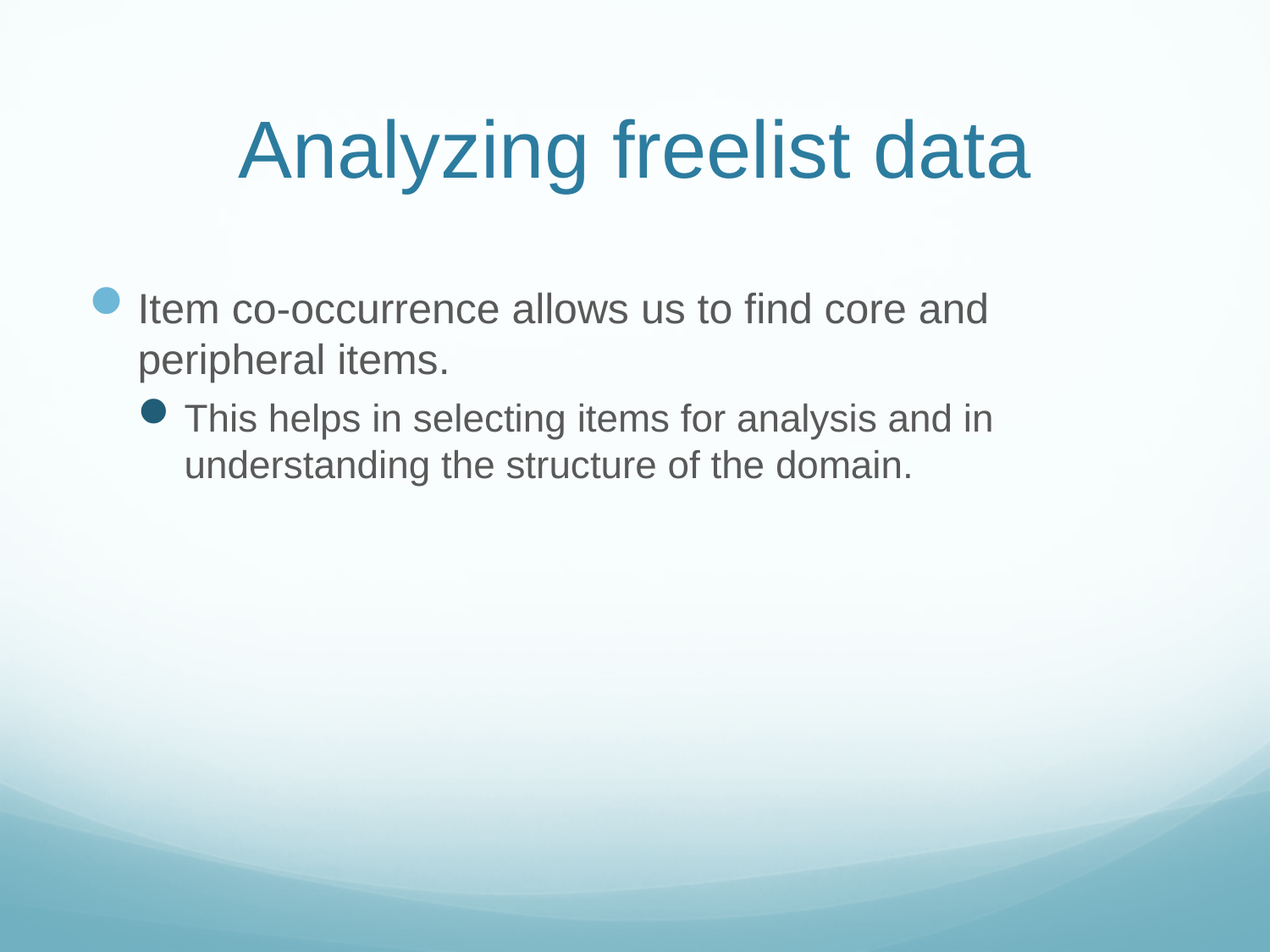

# Analyzing freelist data
Item co-occurrence allows us to find core and peripheral items.
This helps in selecting items for analysis and in understanding the structure of the domain.